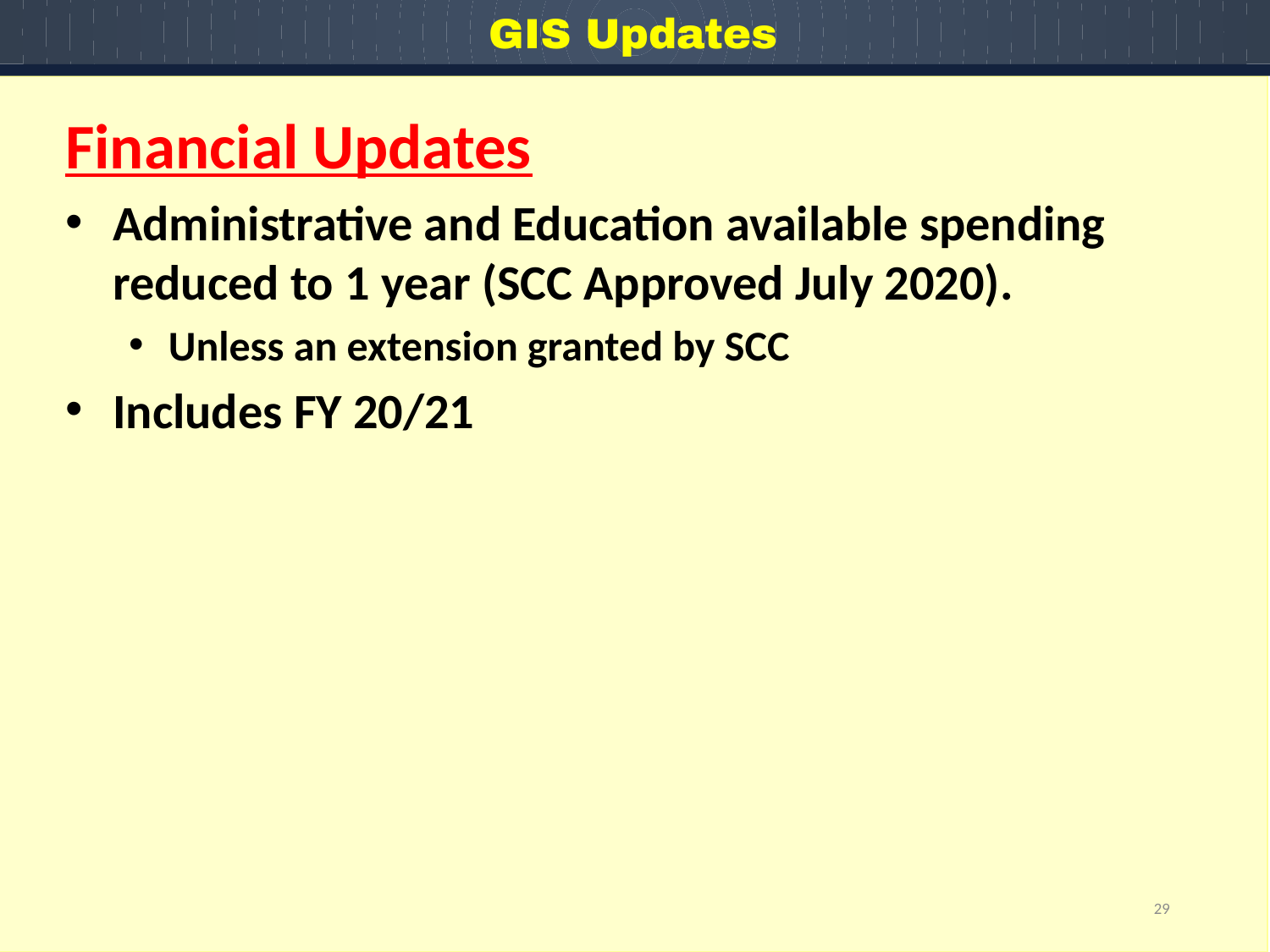

GIS Updates

Financial Updates
Administrative and Education available spending reduced to 1 year (SCC Approved July 2020).
Unless an extension granted by SCC
Includes FY 20/21

29